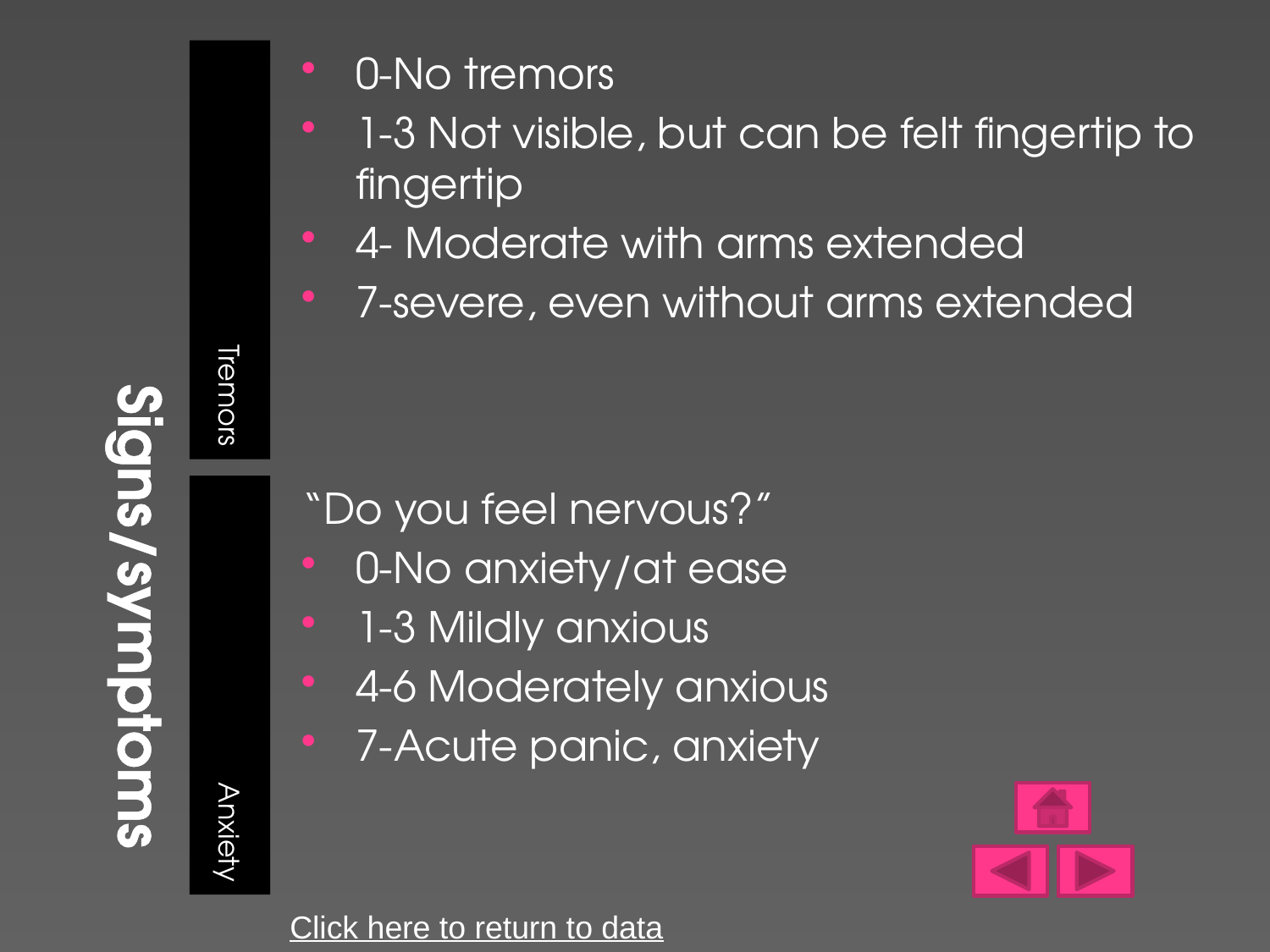

0-No tremors
1-3 Not visible, but can be felt fingertip to fingertip
4- Moderate with arms extended
7-severe, even without arms extended

# Signs/symptoms
Tremors
Anxiety
“Do you feel nervous?”
0-No anxiety/at ease
1-3 Mildly anxious
4-6 Moderately anxious
7-Acute panic, anxiety
Click here to return to data